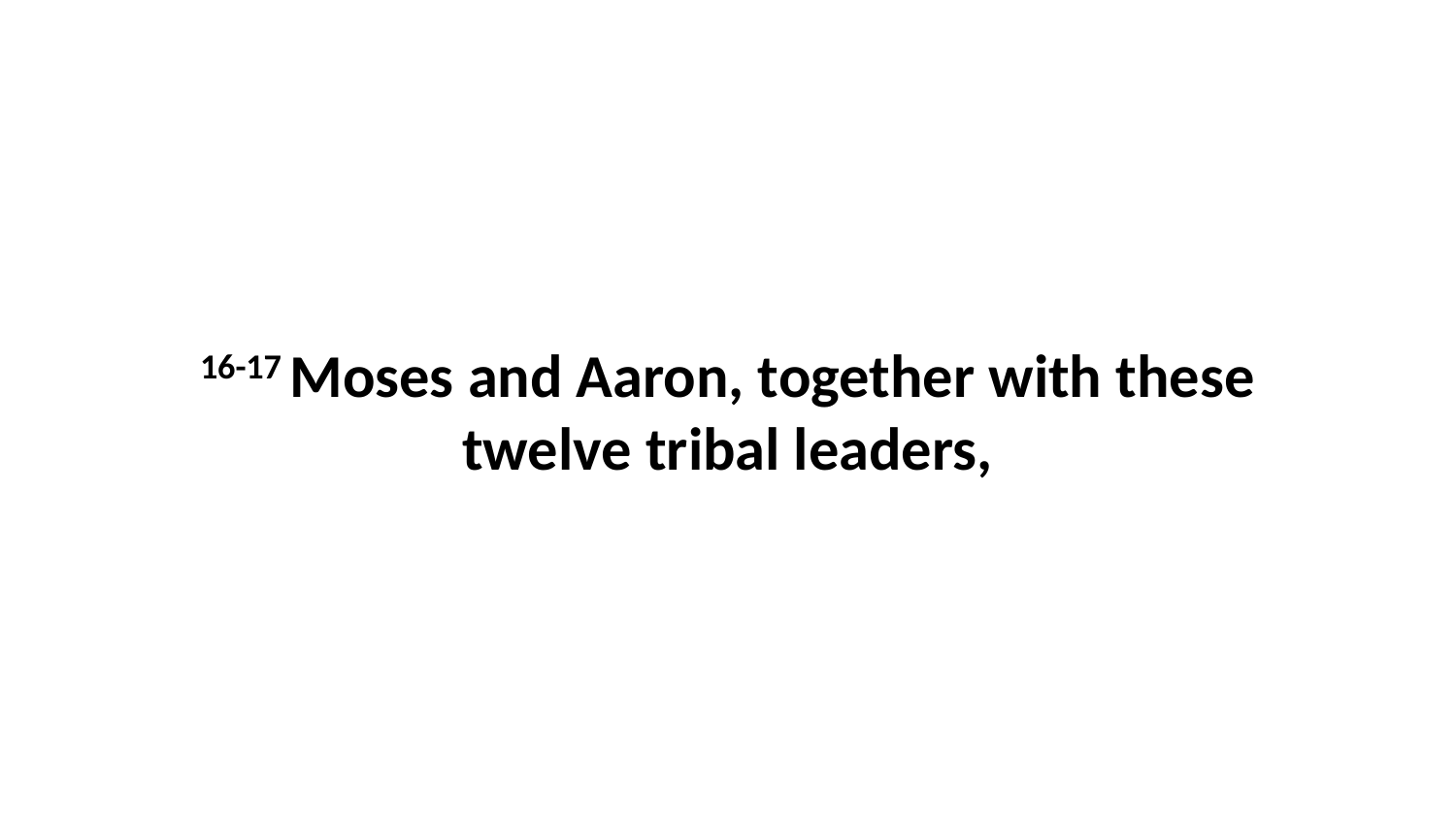

16-17 Moses and Aaron, together with these twelve tribal leaders,